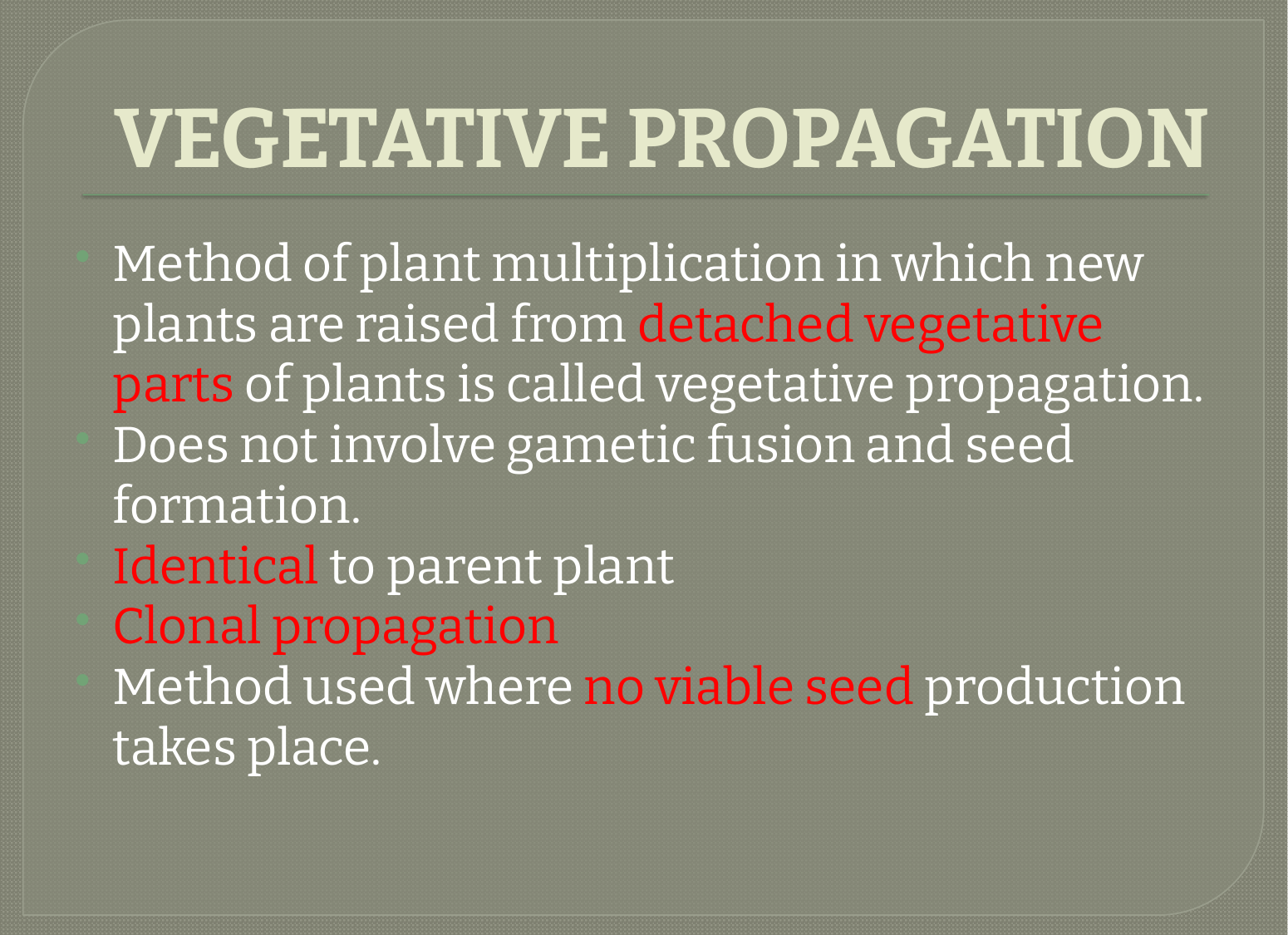

# VEGETATIVE PROPAGATION
Method of plant multiplication in which new plants are raised from detached vegetative parts of plants is called vegetative propagation.
Does not involve gametic fusion and seed formation.
Identical to parent plant
Clonal propagation
Method used where no viable seed production takes place.